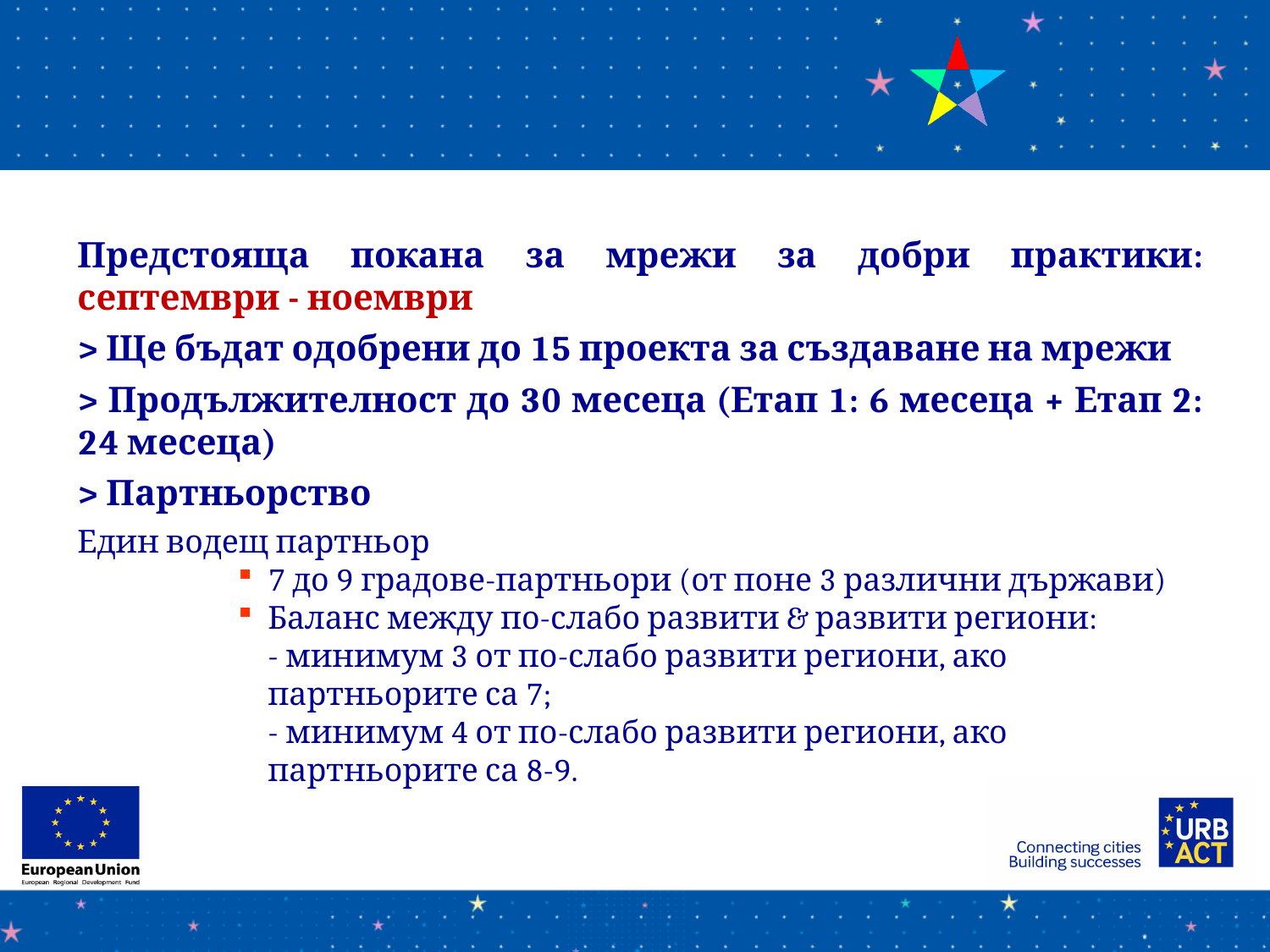

Предстояща покана за мрежи за добри практики: септември - ноември
> Ще бъдат одобрени до 15 проекта за създаване на мрежи
> Продължителност до 30 месеца (Етап 1: 6 месеца + Етап 2: 24 месеца)
> Партньорство
Един водещ партньор
7 до 9 градове-партньори (от поне 3 различни държави)
Баланс между по-слабо развити & развити региони:
- минимум 3 от по-слабо развити региони, ако партньорите са 7;
- минимум 4 от по-слабо развити региони, ако партньорите са 8-9.